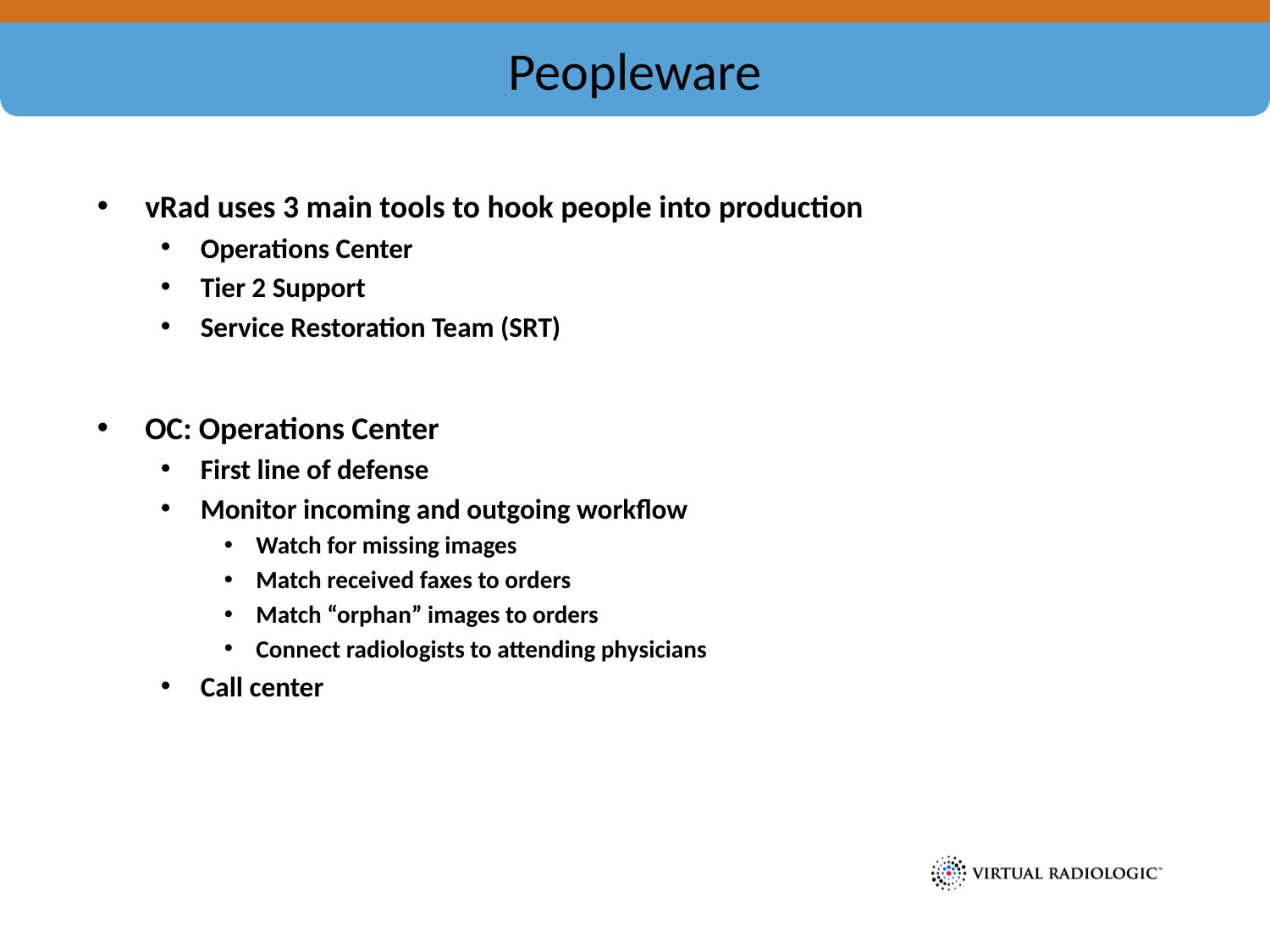

# Peopleware
vRad uses 3 main tools to hook people into production
Operations Center
Tier 2 Support
Service Restoration Team (SRT)

OC: Operations Center
First line of defense
Monitor incoming and outgoing workflow
Watch for missing images
Match received faxes to orders
Match “orphan” images to orders
Connect radiologists to attending physicians
Call center